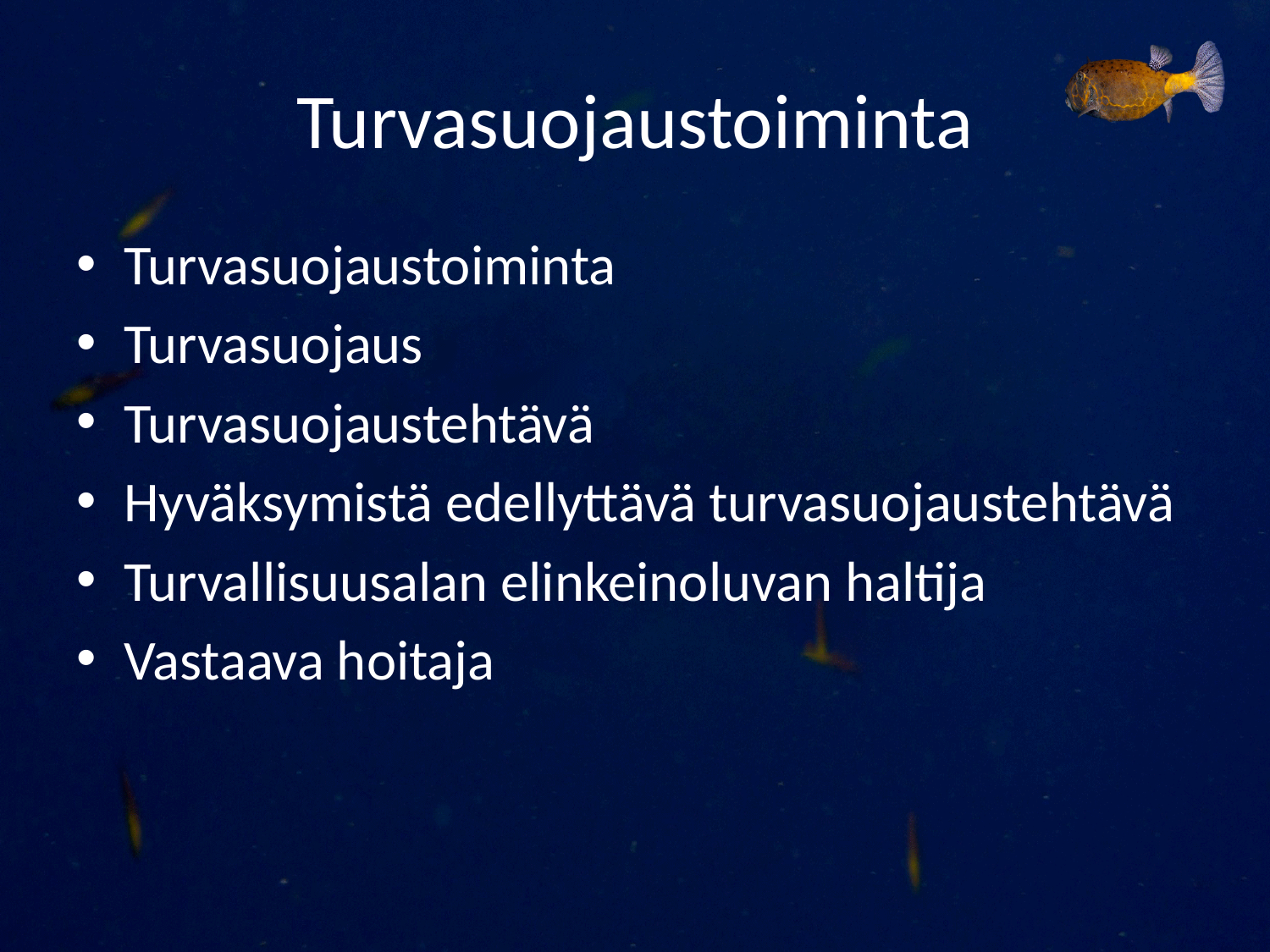

# Turvasuojaustoiminta
Turvasuojaustoiminta
Turvasuojaus
Turvasuojaustehtävä
Hyväksymistä edellyttävä turvasuojaustehtävä
Turvallisuusalan elinkeinoluvan haltija
Vastaava hoitaja